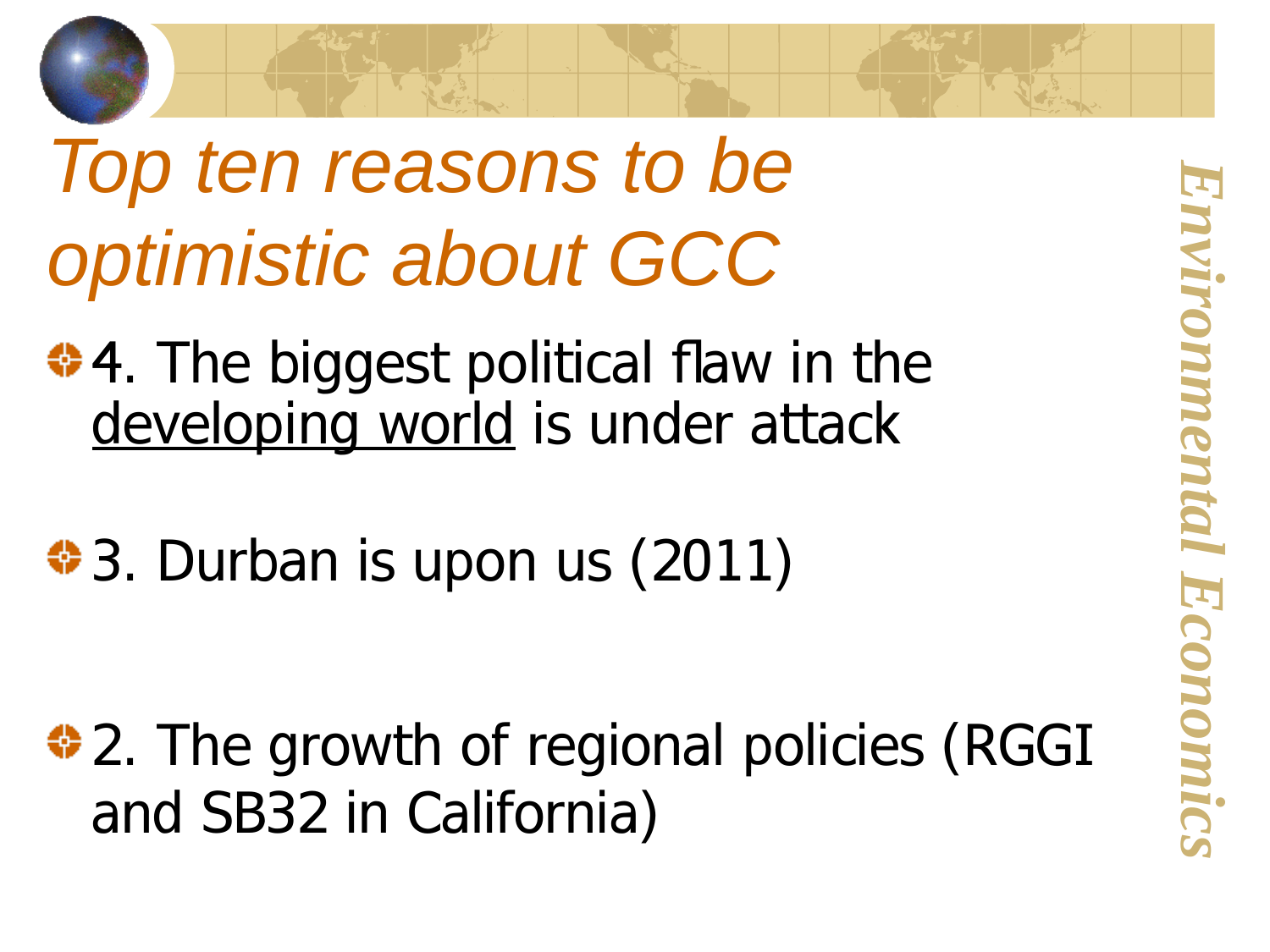

# Top ten reasons to be optimistic about GCC
4. The biggest political flaw in the developing world is under attack
3. Durban is upon us (2011)

2. The growth of regional policies (RGGI and SB32 in California)